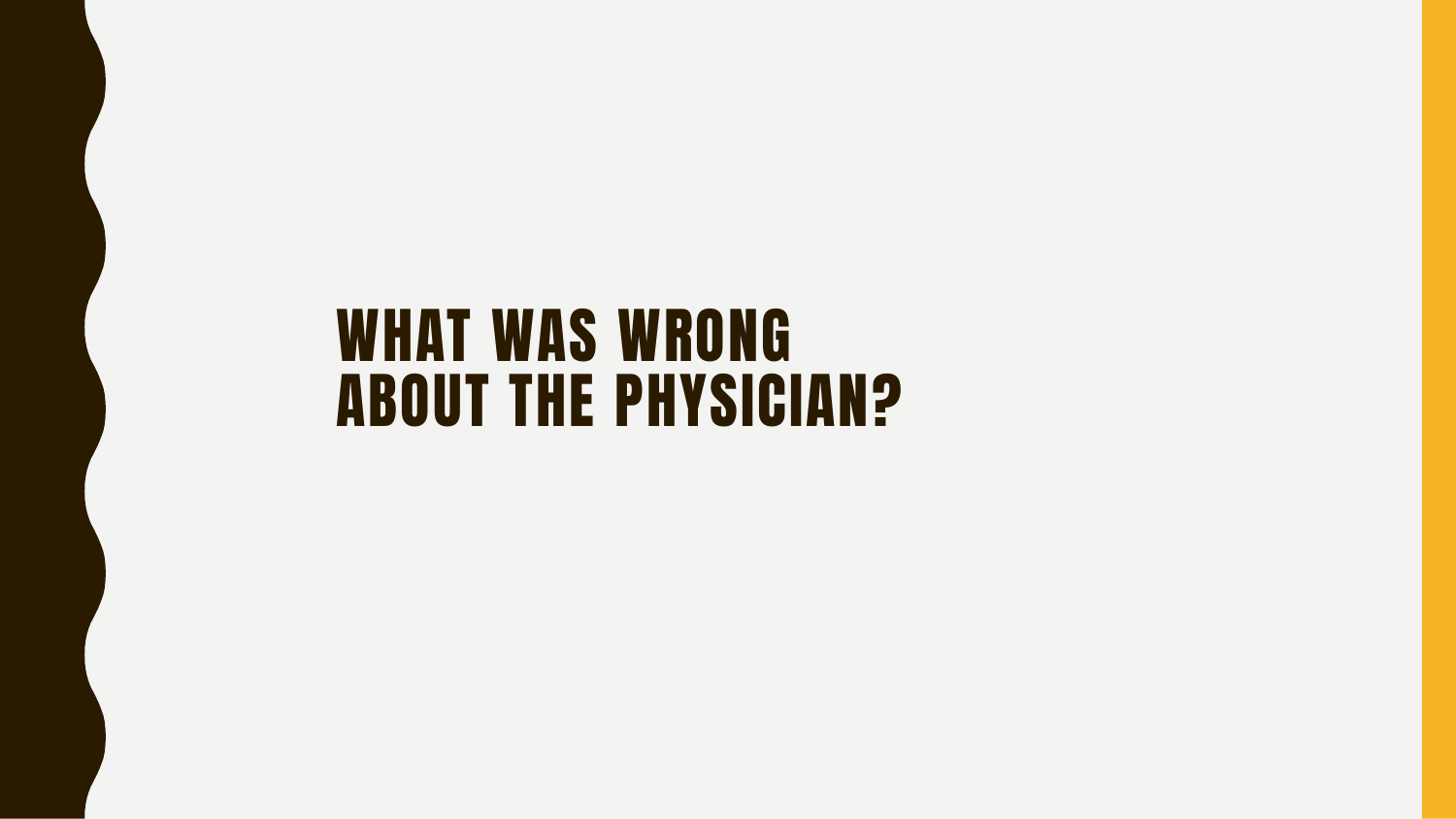

# What was wrong about the physician?